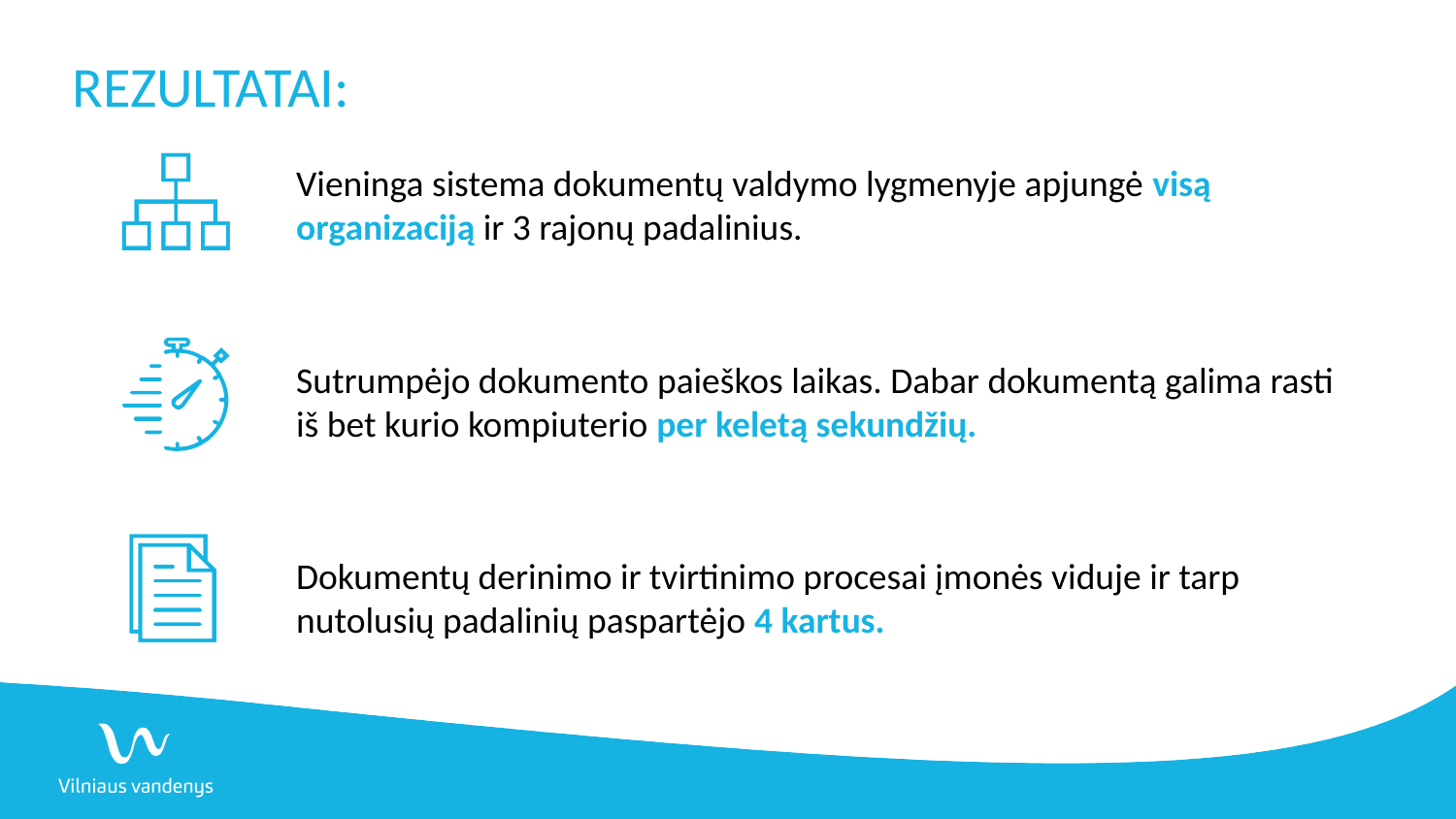

# REZULTATAI:
Vieninga sistema dokumentų valdymo lygmenyje apjungė visą organizaciją ir 3 rajonų padalinius.
Sutrumpėjo dokumento paieškos laikas. Dabar dokumentą galima rasti iš bet kurio kompiuterio per keletą sekundžių.
Dokumentų derinimo ir tvirtinimo procesai įmonės viduje ir tarp nutolusių padalinių paspartėjo 4 kartus.